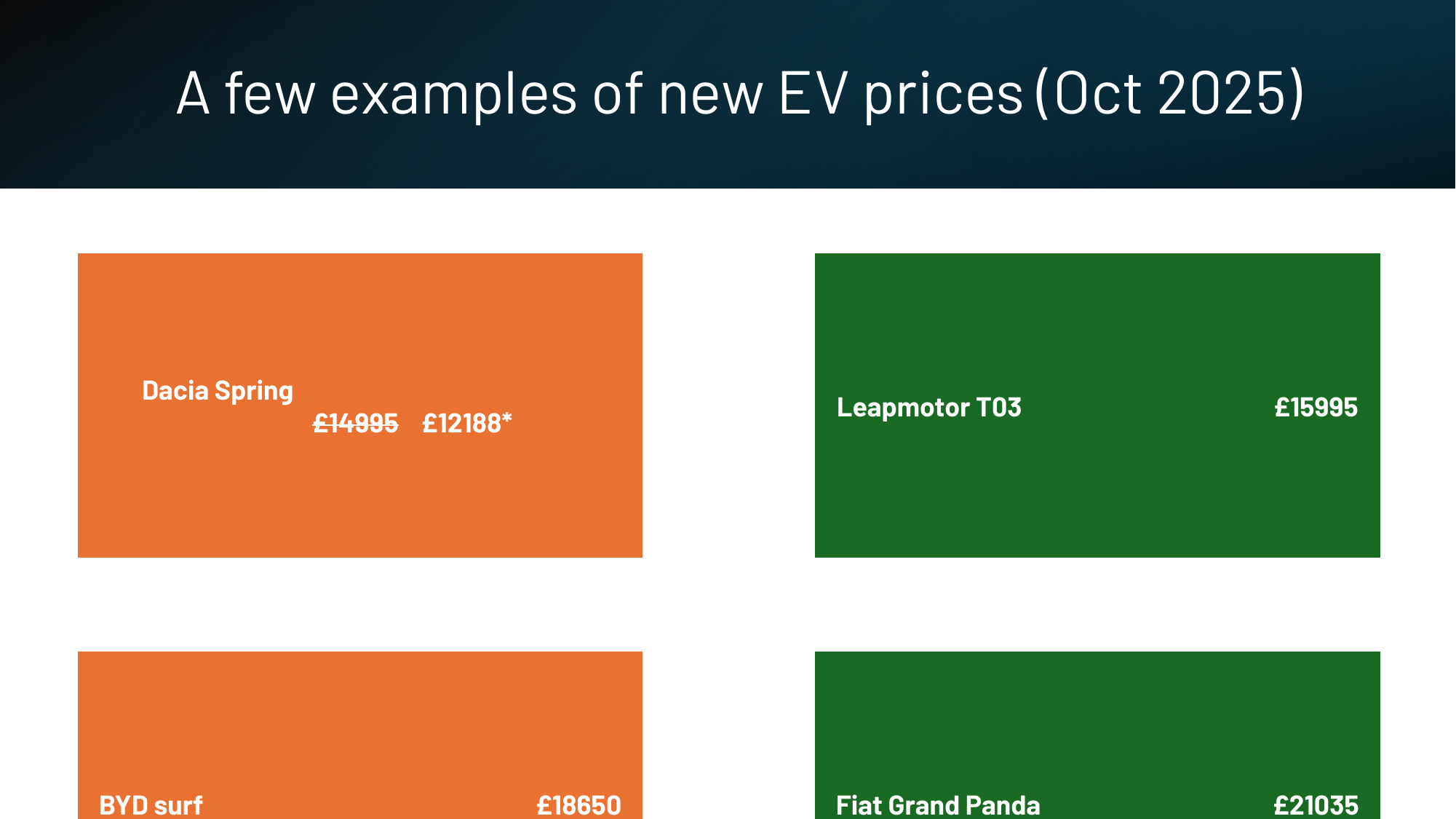

# A few examples of new EV prices (Oct 2025)
Leapmotor T03			£15995
Fiat Grand Panda			£21035